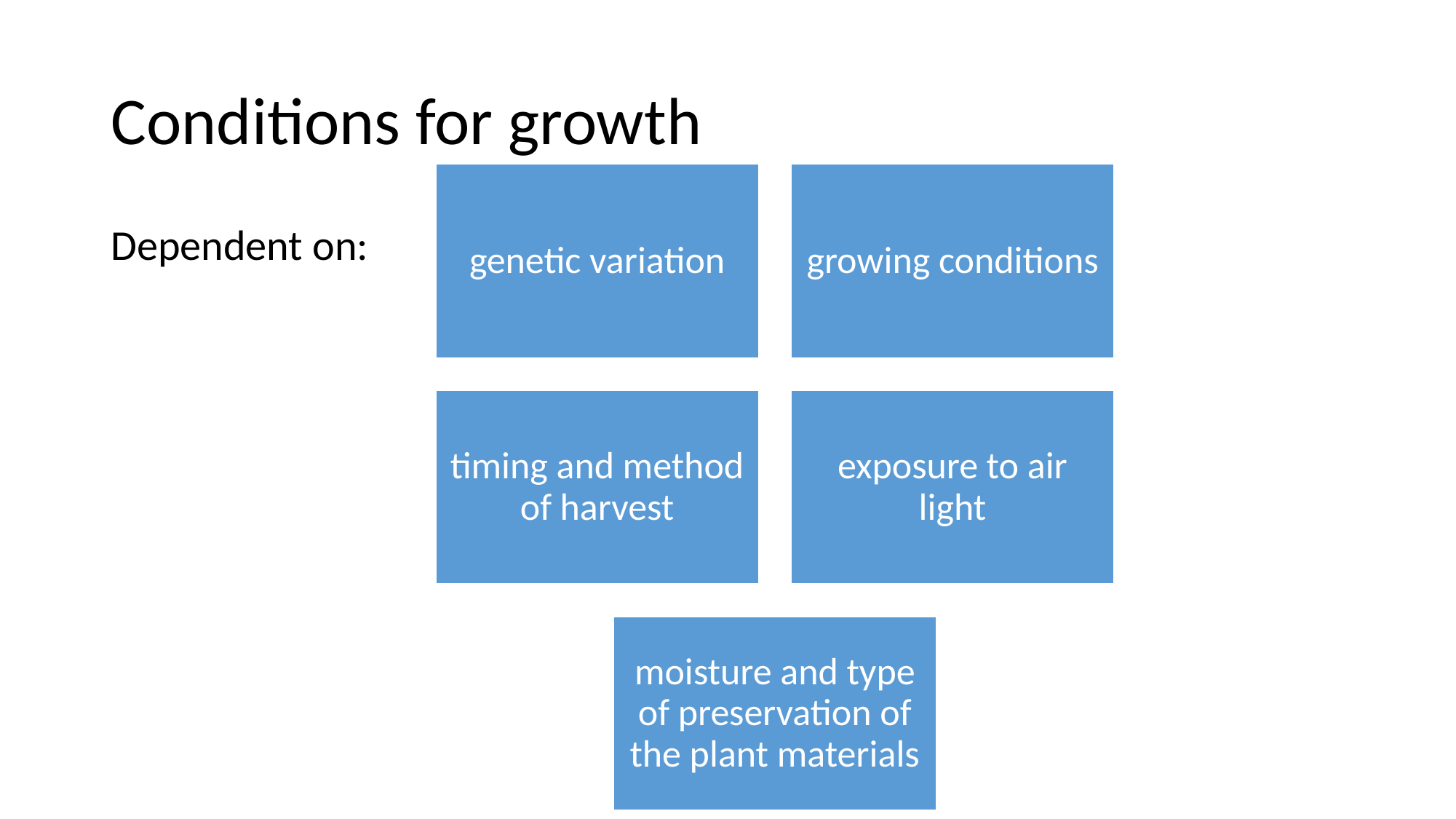

# Conditions for growth
genetic variation
growing conditions
timing and method of harvest
exposure to air light
moisture and type of preservation of the plant materials
Dependent on: